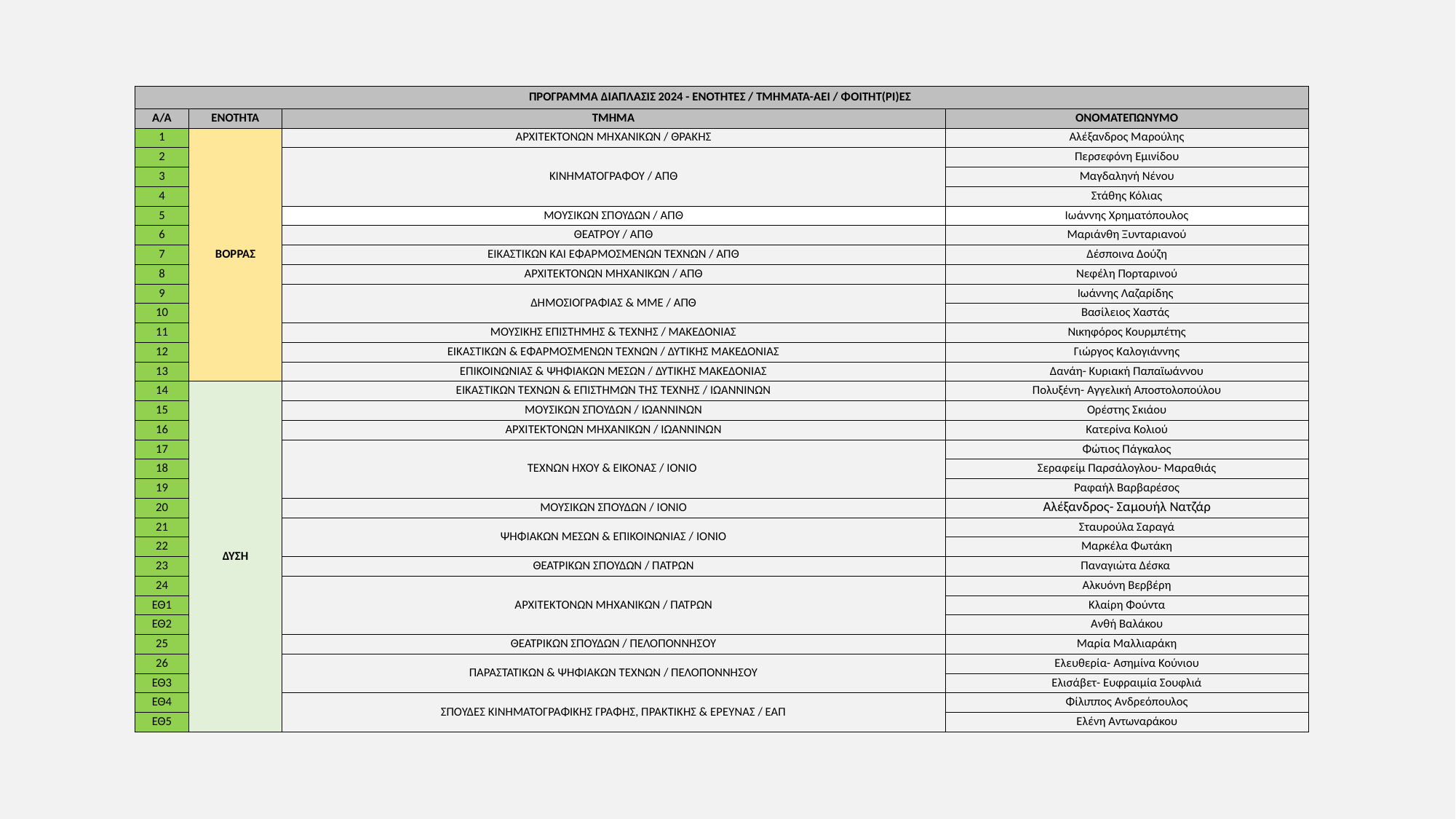

| ΠΡΟΓΡΑΜΜΑ ΔΙΑΠΛΑΣΙΣ 2024 - ΕΝΟΤΗΤΕΣ / ΤΜΗΜΑΤΑ-ΑΕΙ / ΦΟΙΤΗΤ(ΡΙ)ΕΣ |  |  |  |
| --- | --- | --- | --- |
| Α/Α | ΕΝΟΤΗΤΑ | ΤΜΗΜΑ | ΟΝΟΜΑΤΕΠΩΝΥΜΟ |
| 1 | ΒΟΡΡΑΣ | ΑΡΧΙΤΕΚΤΟΝΩΝ ΜΗΧΑΝΙΚΩΝ / ΘΡΑΚΗΣ | Αλέξανδρος Μαρούλης |
| 2 |  | ΚΙΝΗΜΑΤΟΓΡΑΦΟΥ / ΑΠΘ | Περσεφόνη Εμινίδου |
| 3 |  |  | Μαγδαληνή Νένου |
| 4 |  |  | Στάθης Κόλιας |
| 5 |  | ΜΟΥΣΙΚΩΝ ΣΠΟΥΔΩΝ / ΑΠΘ | Ιωάννης Χρηματόπουλος |
| 6 |  | ΘΕΑΤΡΟΥ / ΑΠΘ | Μαριάνθη Ξυνταριανού |
| 7 |  | ΕΙΚΑΣΤΙΚΩΝ ΚΑΙ ΕΦΑΡΜΟΣΜΕΝΩΝ ΤΕΧΝΩΝ / ΑΠΘ | Δέσποινα Δούζη |
| 8 |  | ΑΡΧΙΤΕΚΤΟΝΩΝ ΜΗΧΑΝΙΚΩΝ / ΑΠΘ | Νεφέλη Πορταρινού |
| 9 |  | ΔΗΜΟΣΙΟΓΡΑΦΙΑΣ & ΜΜΕ / ΑΠΘ | Ιωάννης Λαζαρίδης |
| 10 |  |  | Βασίλειος Χαστάς |
| 11 |  | ΜΟΥΣΙΚΗΣ ΕΠΙΣΤΗΜΗΣ & ΤΕΧΝΗΣ / ΜΑΚΕΔΟΝΙΑΣ | Νικηφόρος Κουρμπέτης |
| 12 |  | ΕΙΚΑΣΤΙΚΩΝ & ΕΦΑΡΜΟΣΜΕΝΩΝ ΤΕΧΝΩΝ / ΔΥΤΙΚΗΣ ΜΑΚΕΔΟΝΙΑΣ | Γιώργος Καλογιάννης |
| 13 |  | ΕΠΙΚΟΙΝΩΝΙΑΣ & ΨΗΦΙΑΚΩΝ ΜΕΣΩΝ / ΔΥΤΙΚΗΣ ΜΑΚΕΔΟΝΙΑΣ | Δανάη- Κυριακή Παπαϊωάννου |
| 14 | ΔΥΣΗ | ΕΙΚΑΣΤΙΚΩΝ ΤΕΧΝΩΝ & ΕΠΙΣΤΗΜΩΝ ΤΗΣ ΤΕΧΝΗΣ / ΙΩΑΝΝΙΝΩΝ | Πολυξένη- Αγγελική Αποστολοπούλου |
| 15 |  | ΜΟΥΣΙΚΩΝ ΣΠΟΥΔΩΝ / ΙΩΑΝΝΙΝΩΝ | Ορέστης Σκιάου |
| 16 |  | ΑΡΧΙΤΕΚΤΟΝΩΝ ΜΗΧΑΝΙΚΩΝ / ΙΩΑΝΝΙΝΩΝ | Κατερίνα Κολιού |
| 17 |  | ΤΕΧΝΩΝ ΗΧΟΥ & ΕΙΚΟΝΑΣ / ΙΟΝΙΟ | Φώτιος Πάγκαλος |
| 18 |  |  | Σεραφείμ Παρσάλογλου- Μαραθιάς |
| 19 |  |  | Ραφαήλ Βαρβαρέσος |
| 20 |  | ΜΟΥΣΙΚΩΝ ΣΠΟΥΔΩΝ / ΙΟΝΙΟ | Αλέξανδρος- Σαμουήλ Νατζάρ |
| 21 |  | ΨΗΦΙΑΚΩΝ ΜΕΣΩΝ & ΕΠΙΚΟΙΝΩΝΙΑΣ / ΙΟΝΙΟ | Σταυρούλα Σαραγά |
| 22 |  |  | Μαρκέλα Φωτάκη |
| 23 |  | ΘΕΑΤΡΙΚΩΝ ΣΠΟΥΔΩΝ / ΠΑΤΡΩΝ | Παναγιώτα Δέσκα |
| 24 |  | ΑΡΧΙΤΕΚΤΟΝΩΝ ΜΗΧΑΝΙΚΩΝ / ΠΑΤΡΩΝ | Αλκυόνη Βερβέρη |
| ΕΘ1 |  |  | Κλαίρη Φούντα |
| ΕΘ2 |  |  | Ανθή Βαλάκου |
| 25 |  | ΘΕΑΤΡΙΚΩΝ ΣΠΟΥΔΩΝ / ΠΕΛΟΠΟΝΝΗΣΟΥ | Μαρία Μαλλιαράκη |
| 26 |  | ΠΑΡΑΣΤΑΤΙΚΩΝ & ΨΗΦΙΑΚΩΝ ΤΕΧΝΩΝ / ΠΕΛΟΠΟΝΝΗΣΟΥ | Ελευθερία- Ασημίνα Κούνιου |
| ΕΘ3 |  |  | Ελισάβετ- Ευφραιμία Σουφλιά |
| ΕΘ4 |  | ΣΠΟΥΔΕΣ ΚΙΝΗΜΑΤΟΓΡΑΦΙΚΗΣ ΓΡΑΦΗΣ, ΠΡΑΚΤΙΚΗΣ & ΕΡΕΥΝΑΣ / ΕΑΠ | Φίλιππος Ανδρεόπουλος |
| ΕΘ5 |  |  | Ελένη Αντωναράκου |